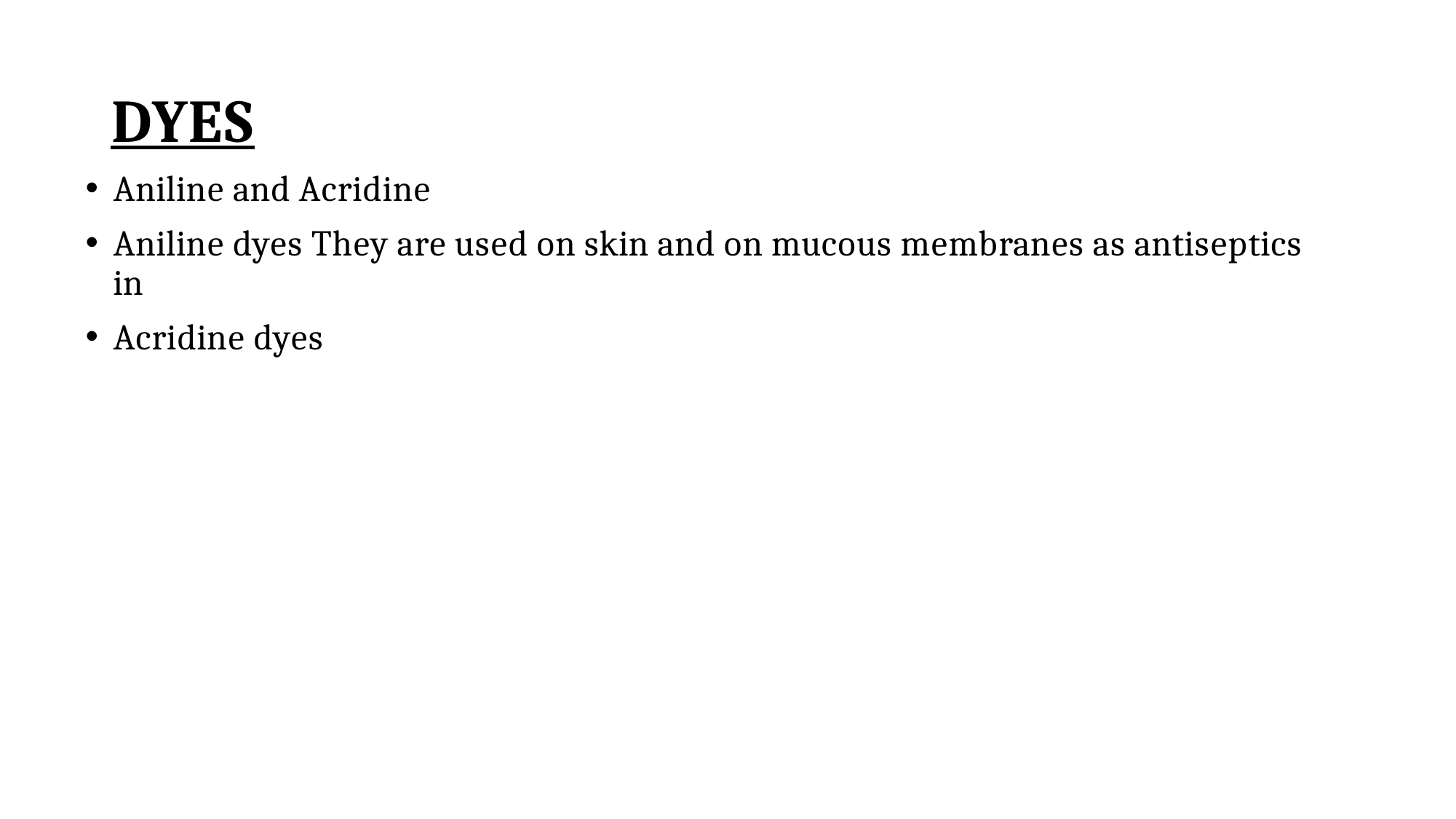

# DYES
Aniline and Acridine
Aniline dyes They are used on skin and on mucous membranes as antiseptics in
Acridine dyes